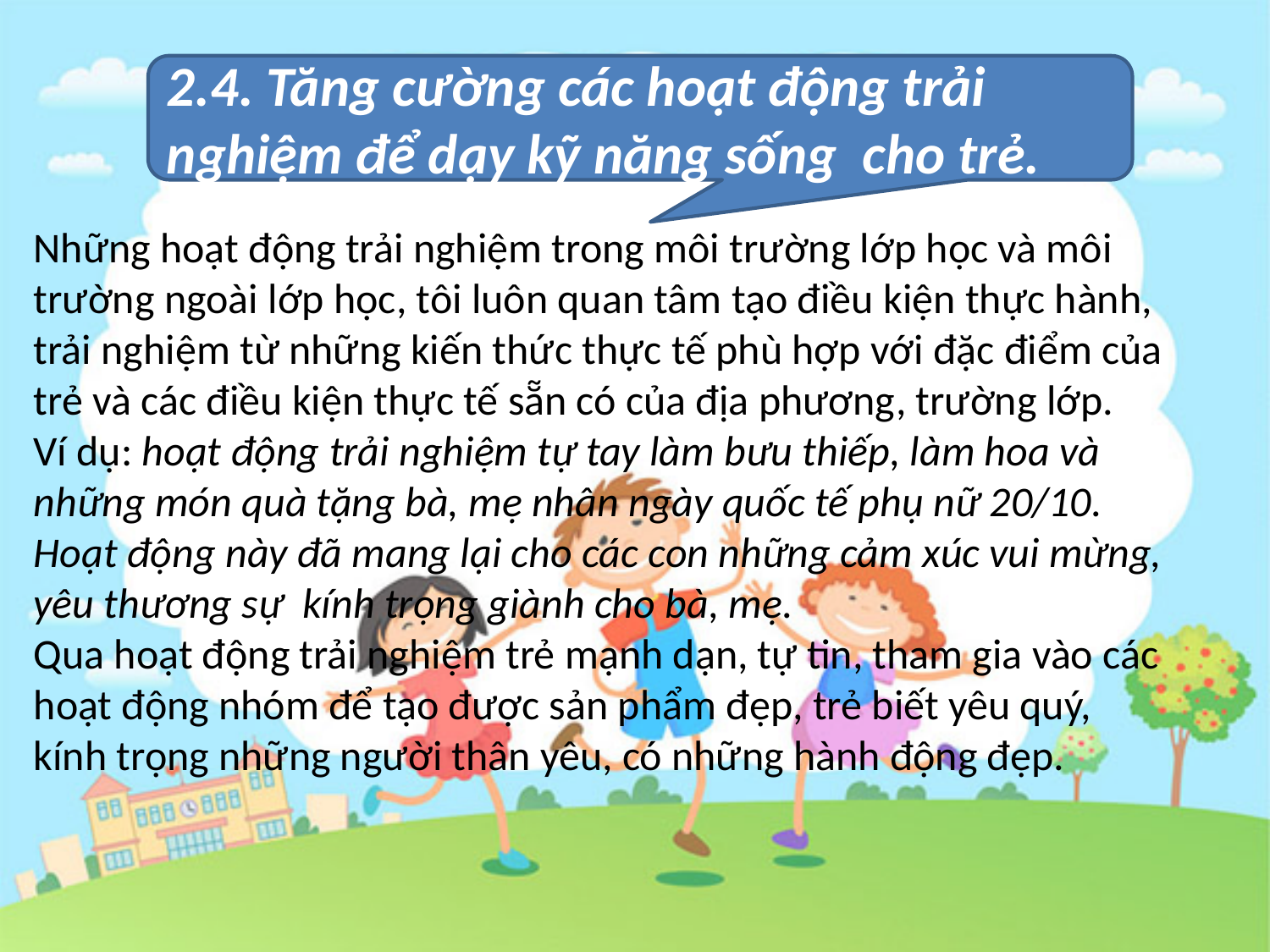

#
2.4. Tăng cường các hoạt động trải nghiệm để dạy kỹ năng sống  cho trẻ.

Những hoạt động trải nghiệm trong môi trường lớp học và môi trường ngoài lớp học, tôi luôn quan tâm tạo điều kiện thực hành, trải nghiệm từ những kiến thức thực tế phù hợp với đặc điểm của trẻ và các điều kiện thực tế sẵn có của địa phương, trường lớp.
Ví dụ: hoạt động trải nghiệm tự tay làm bưu thiếp, làm hoa và những món quà tặng bà, mẹ nhân ngày quốc tế phụ nữ 20/10. Hoạt động này đã mang lại cho các con những cảm xúc vui mừng, yêu thương sự  kính trọng giành cho bà, mẹ.
Qua hoạt động trải nghiệm trẻ mạnh dạn, tự tin, tham gia vào các hoạt động nhóm để tạo được sản phẩm đẹp, trẻ biết yêu quý, kính trọng những người thân yêu, có những hành động đẹp.